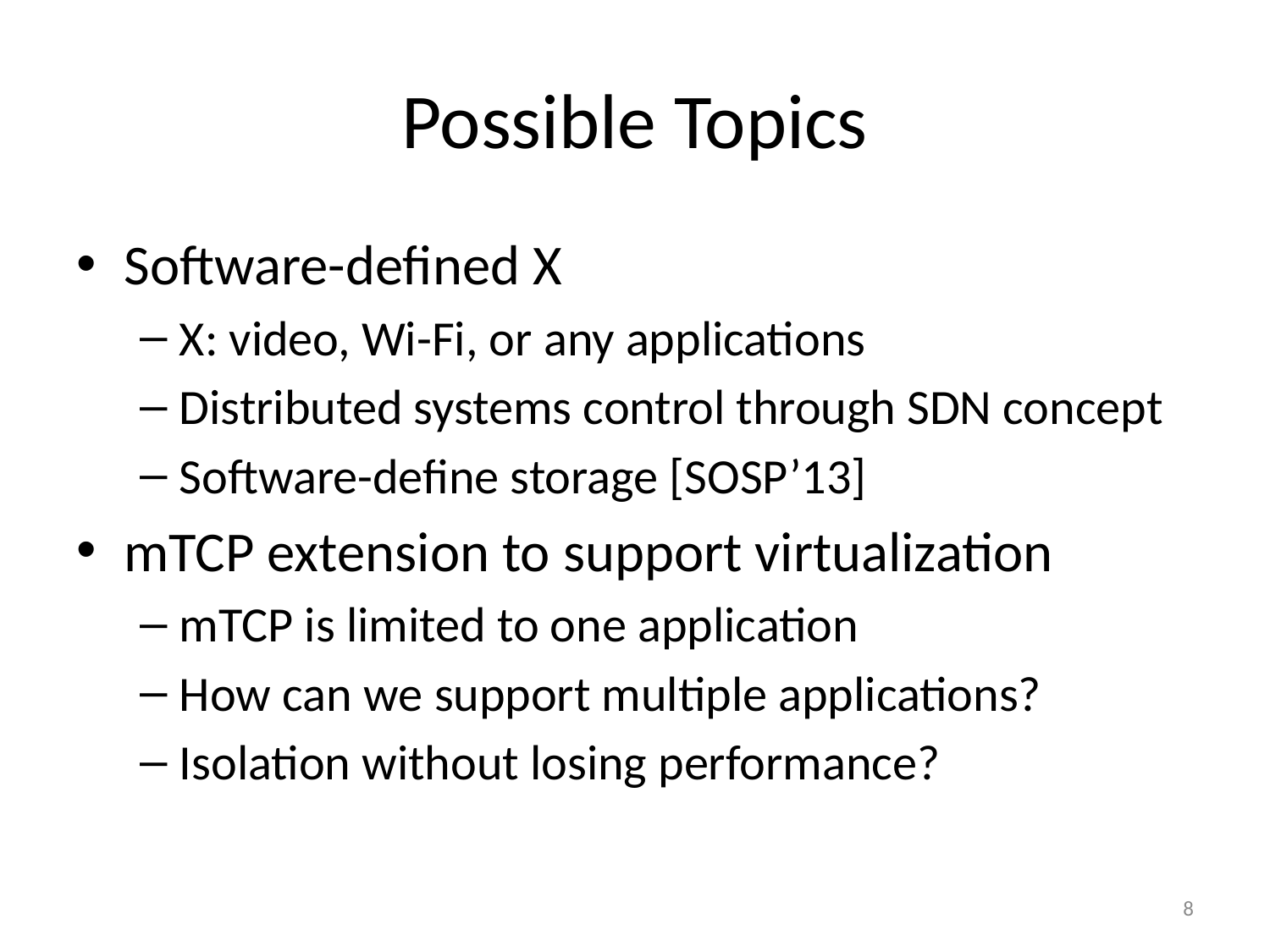

# Possible Topics
Software-defined X
X: video, Wi-Fi, or any applications
Distributed systems control through SDN concept
Software-define storage [SOSP’13]
mTCP extension to support virtualization
mTCP is limited to one application
How can we support multiple applications?
Isolation without losing performance?

8